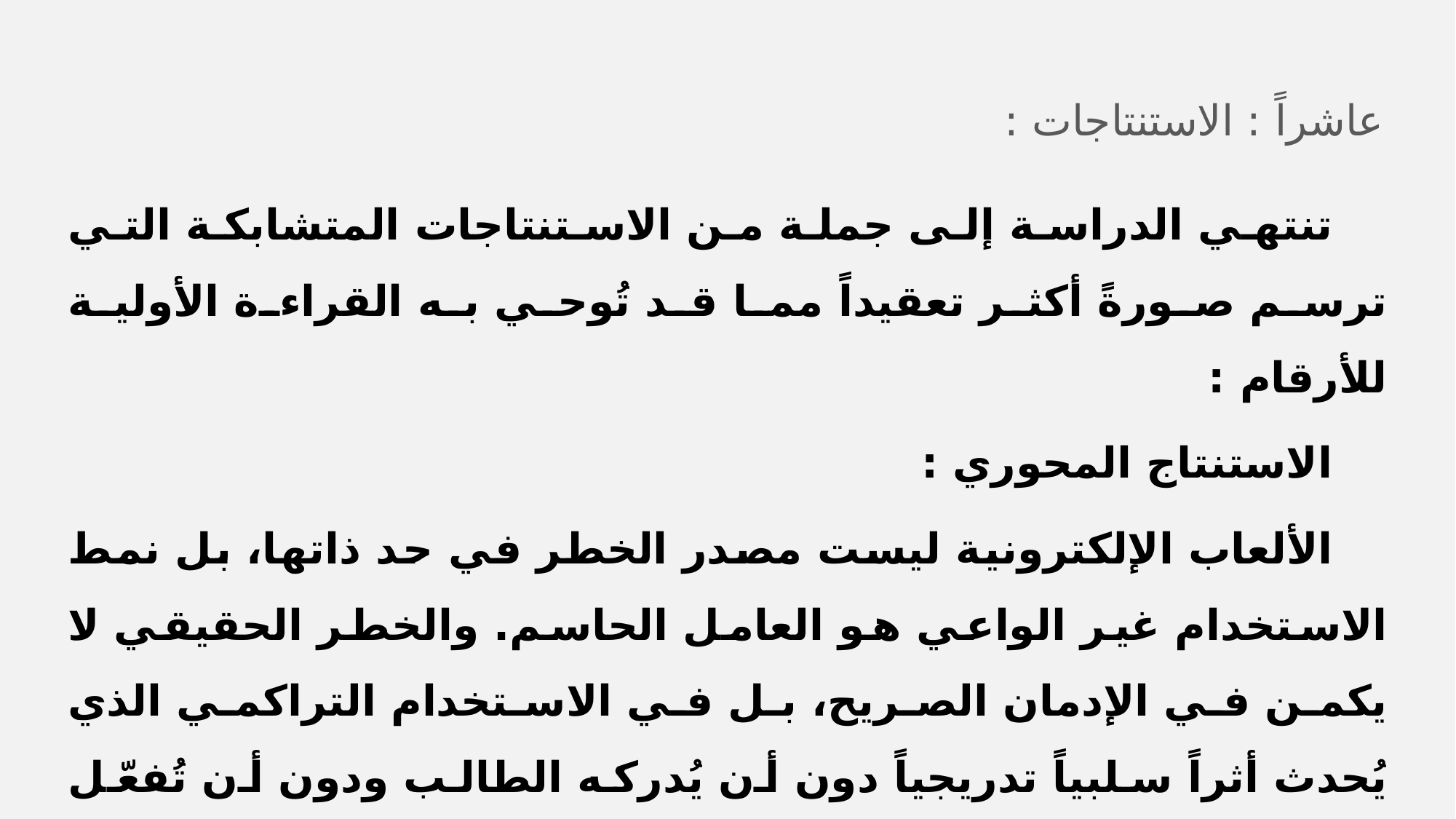

عاشراً : الاستنتاجات :
تنتهي الدراسة إلى جملة من الاستنتاجات المتشابكة التي ترسم صورةً أكثر تعقيداً مما قد تُوحي به القراءة الأولية للأرقام :
الاستنتاج المحوري :
الألعاب الإلكترونية ليست مصدر الخطر في حد ذاتها، بل نمط الاستخدام غير الواعي هو العامل الحاسم. والخطر الحقيقي لا يكمن في الإدمان الصريح، بل في الاستخدام التراكمي الذي يُحدث أثراً سلبياً تدريجياً دون أن يُدركه الطالب ودون أن تُفعّل آليات المراجعة الذاتية.